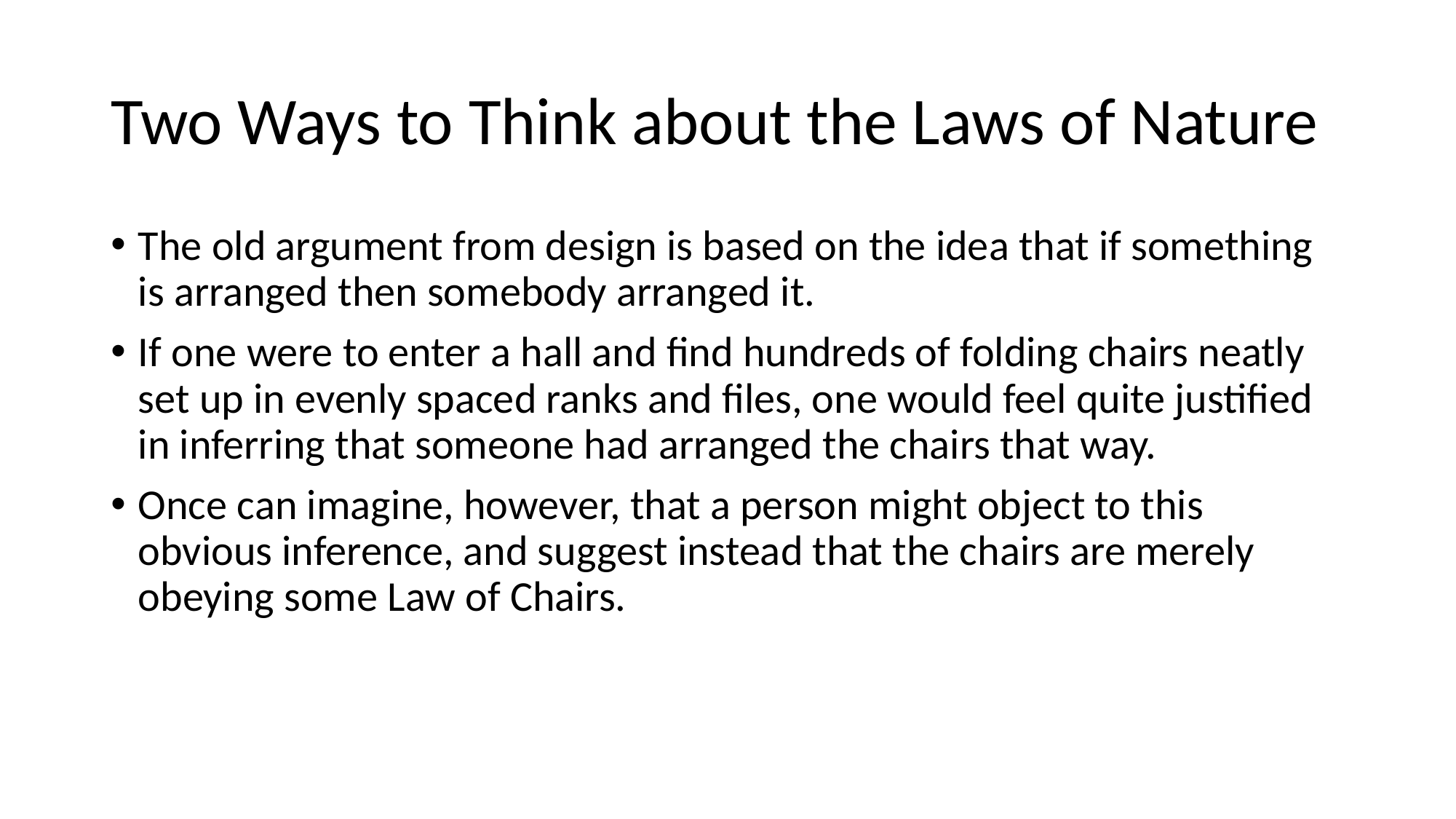

# Two Ways to Think about the Laws of Nature
The old argument from design is based on the idea that if something is arranged then somebody arranged it.
If one were to enter a hall and find hundreds of folding chairs neatly set up in evenly spaced ranks and files, one would feel quite justified in inferring that someone had arranged the chairs that way.
Once can imagine, however, that a person might object to this obvious inference, and suggest instead that the chairs are merely obeying some Law of Chairs.